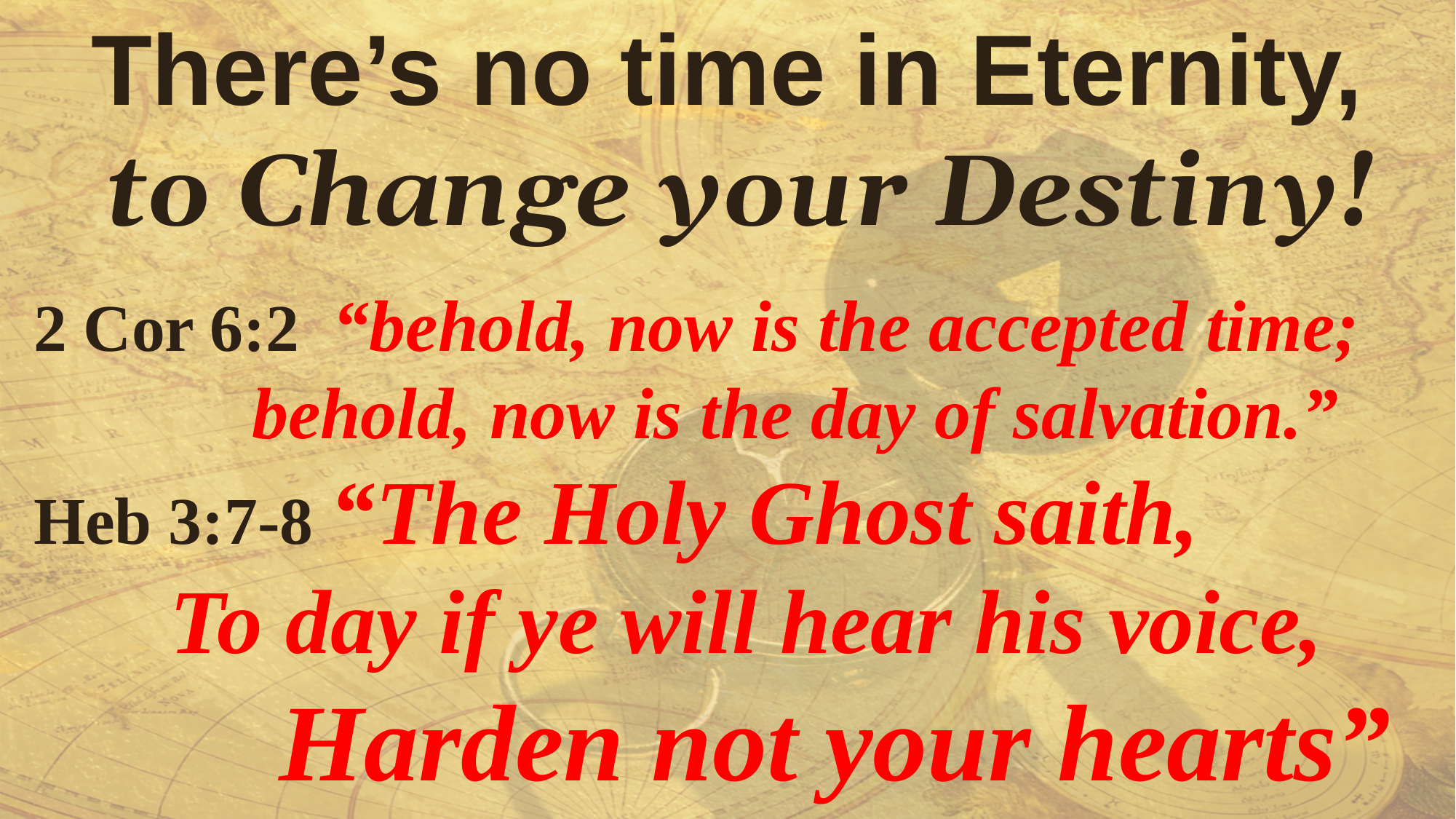

There’s no time in Eternity,
 to Change your Destiny!

2 Cor 6:2  “behold, now is the accepted time;
            behold, now is the day of salvation.”
Heb 3:7-8 “The Holy Ghost saith,
      To day if ye will hear his voice,
         Harden not your hearts”